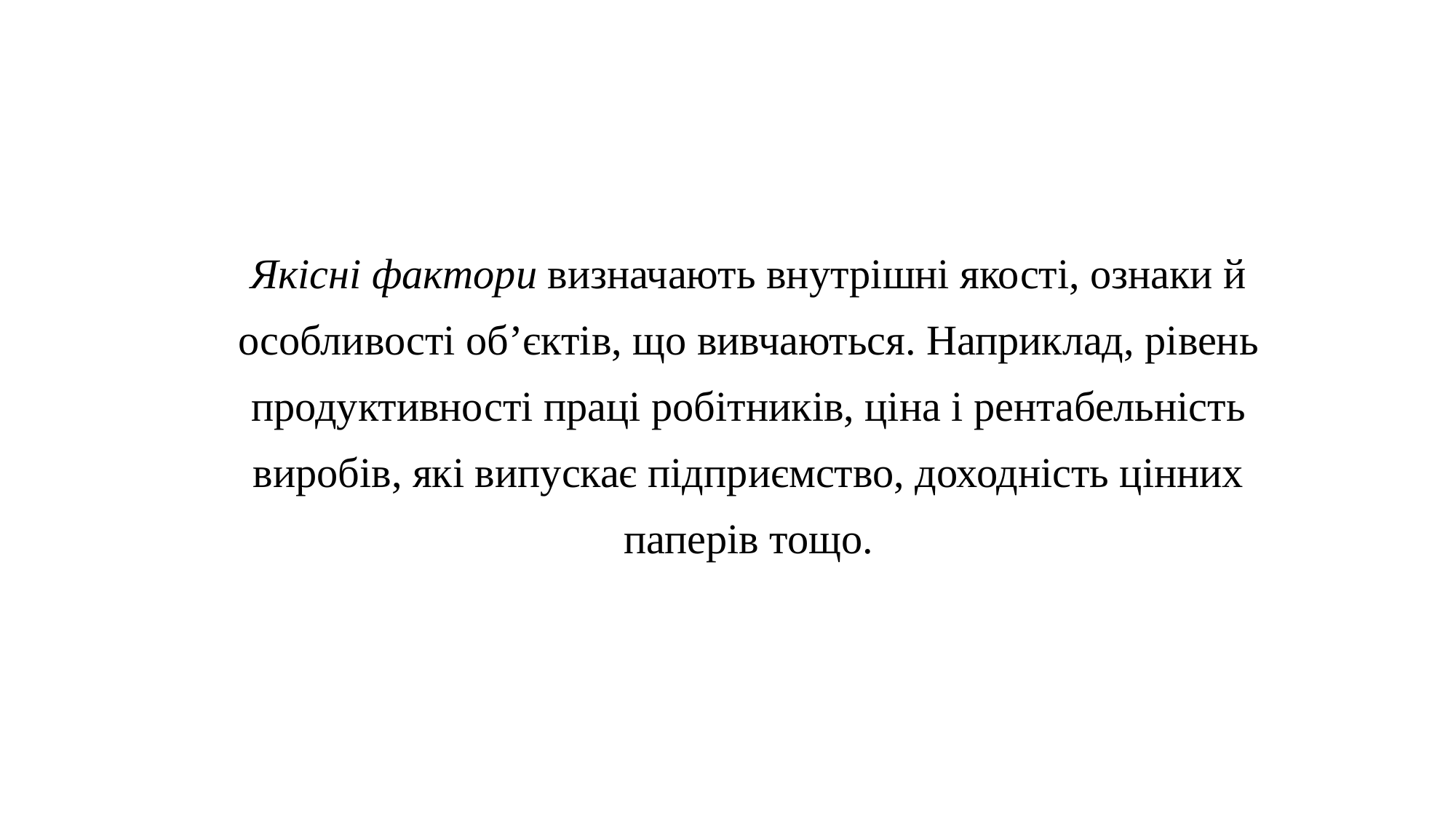

Якісні фактори визначають внутрішні якості, ознаки й особливості об’єктів, що вивчаються. Наприклад, рівень продуктивності праці робітників, ціна і рентабельність виробів, які випускає підприємство, доходність цінних паперів тощо.